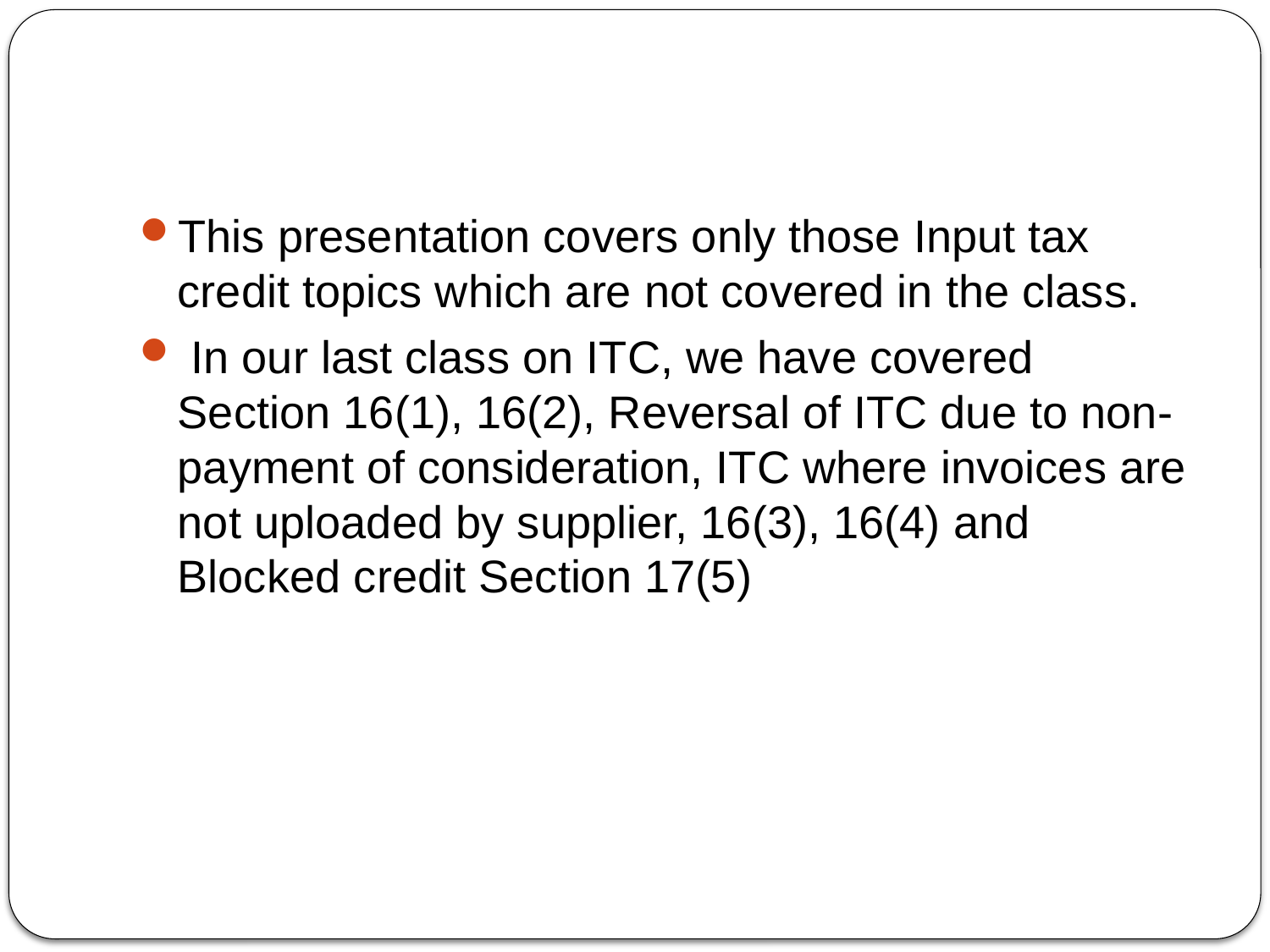

#
This presentation covers only those Input tax credit topics which are not covered in the class.
 In our last class on ITC, we have covered Section 16(1), 16(2), Reversal of ITC due to non-payment of consideration, ITC where invoices are not uploaded by supplier, 16(3), 16(4) and Blocked credit Section 17(5)